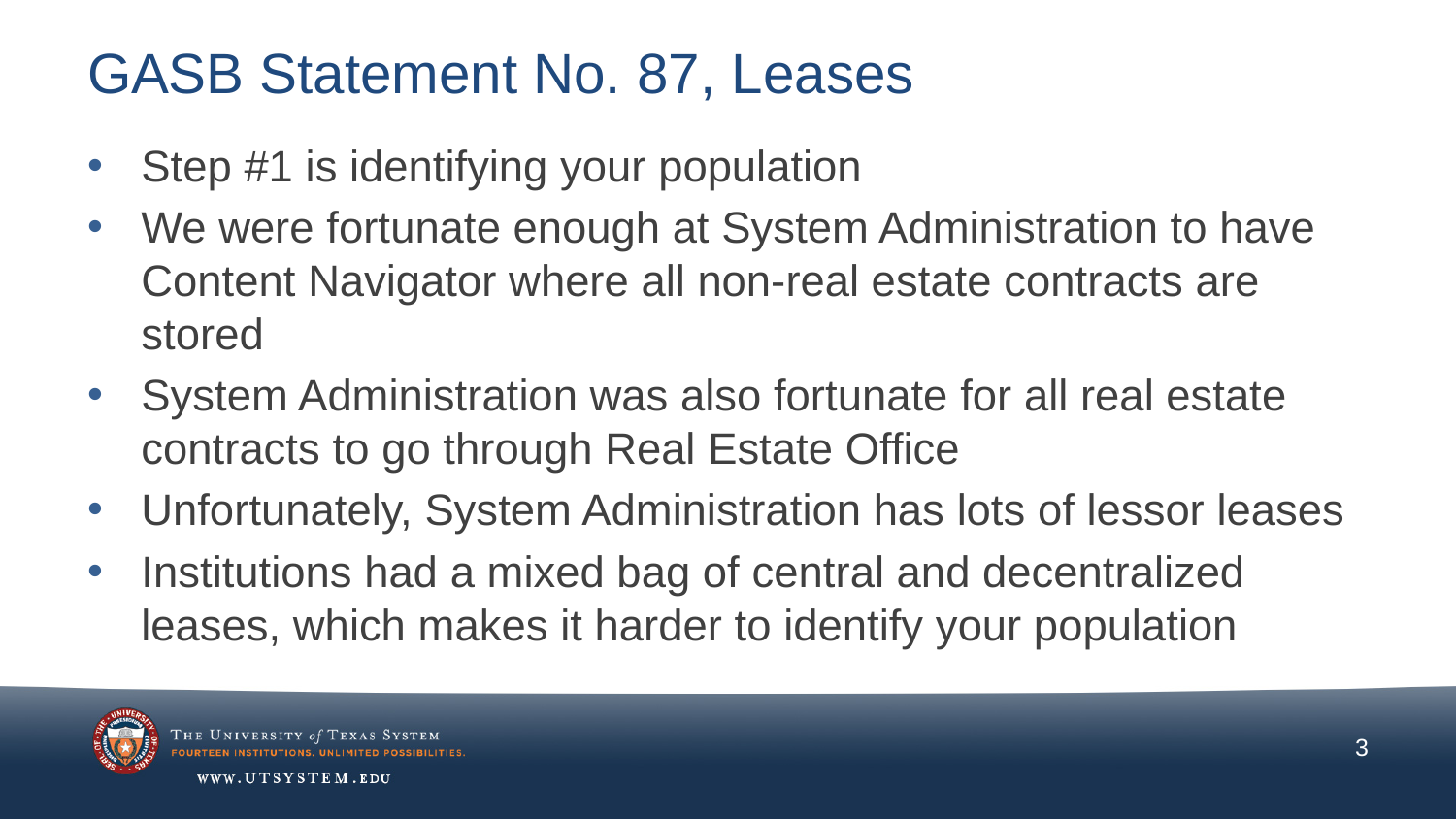

# GASB Statement No. 87, Leases
Step #1 is identifying your population
We were fortunate enough at System Administration to have Content Navigator where all non-real estate contracts are stored
System Administration was also fortunate for all real estate contracts to go through Real Estate Office
Unfortunately, System Administration has lots of lessor leases
Institutions had a mixed bag of central and decentralized leases, which makes it harder to identify your population
3